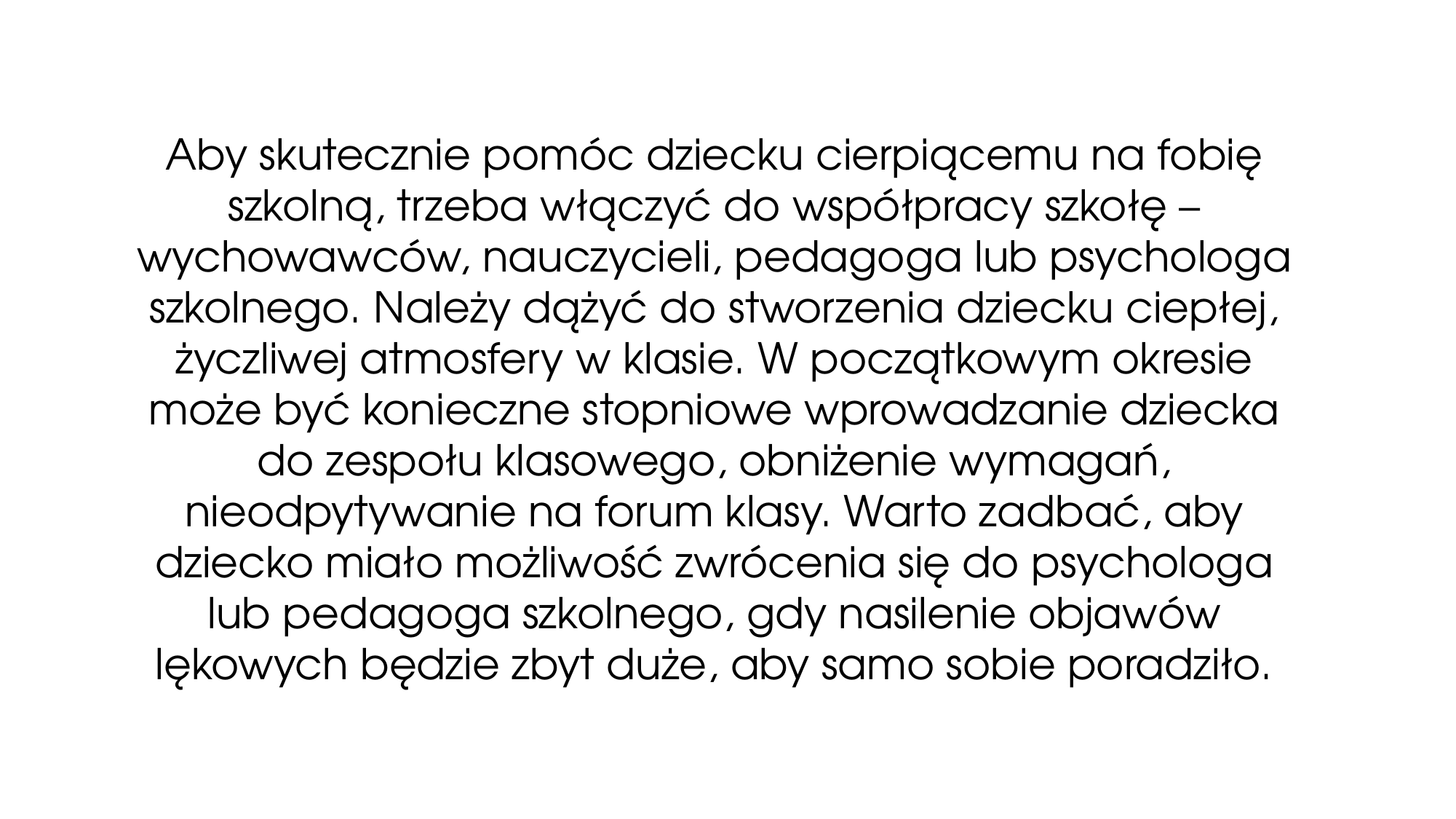

Aby skutecznie pomóc dziecku cierpiącemu na fobię szkolną, trzeba włączyć do współpracy szkołę – wychowawców, nauczycieli, pedagoga lub psychologa szkolnego. Należy dążyć do stworzenia dziecku ciepłej, życzliwej atmosfery w klasie. W początkowym okresie może być konieczne stopniowe wprowadzanie dziecka do zespołu klasowego, obniżenie wymagań, nieodpytywanie na forum klasy. Warto zadbać, aby dziecko miało możliwość zwrócenia się do psychologa lub pedagoga szkolnego, gdy nasilenie objawów lękowych będzie zbyt duże, aby samo sobie poradziło.